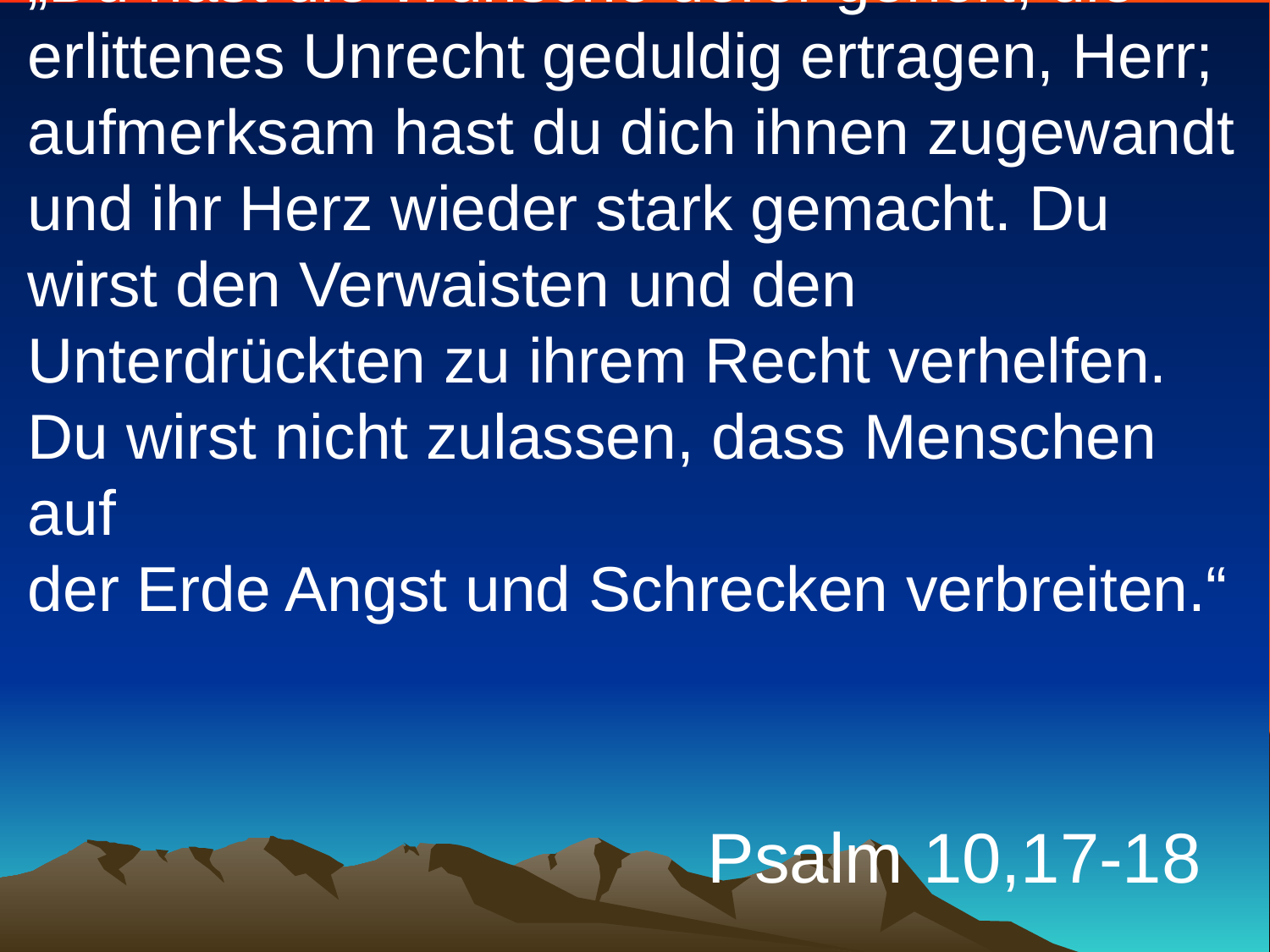

# „Du hast die Wünsche derer gehört, die erlittenes Unrecht geduldig ertragen, Herr; aufmerksam hast du dich ihnen zugewandt und ihr Herz wieder stark gemacht. Du wirst den Verwaisten und den Unterdrückten zu ihrem Recht verhelfen. Du wirst nicht zulassen, dass Menschen auf der Erde Angst und Schrecken verbreiten.“
Psalm 10,17-18